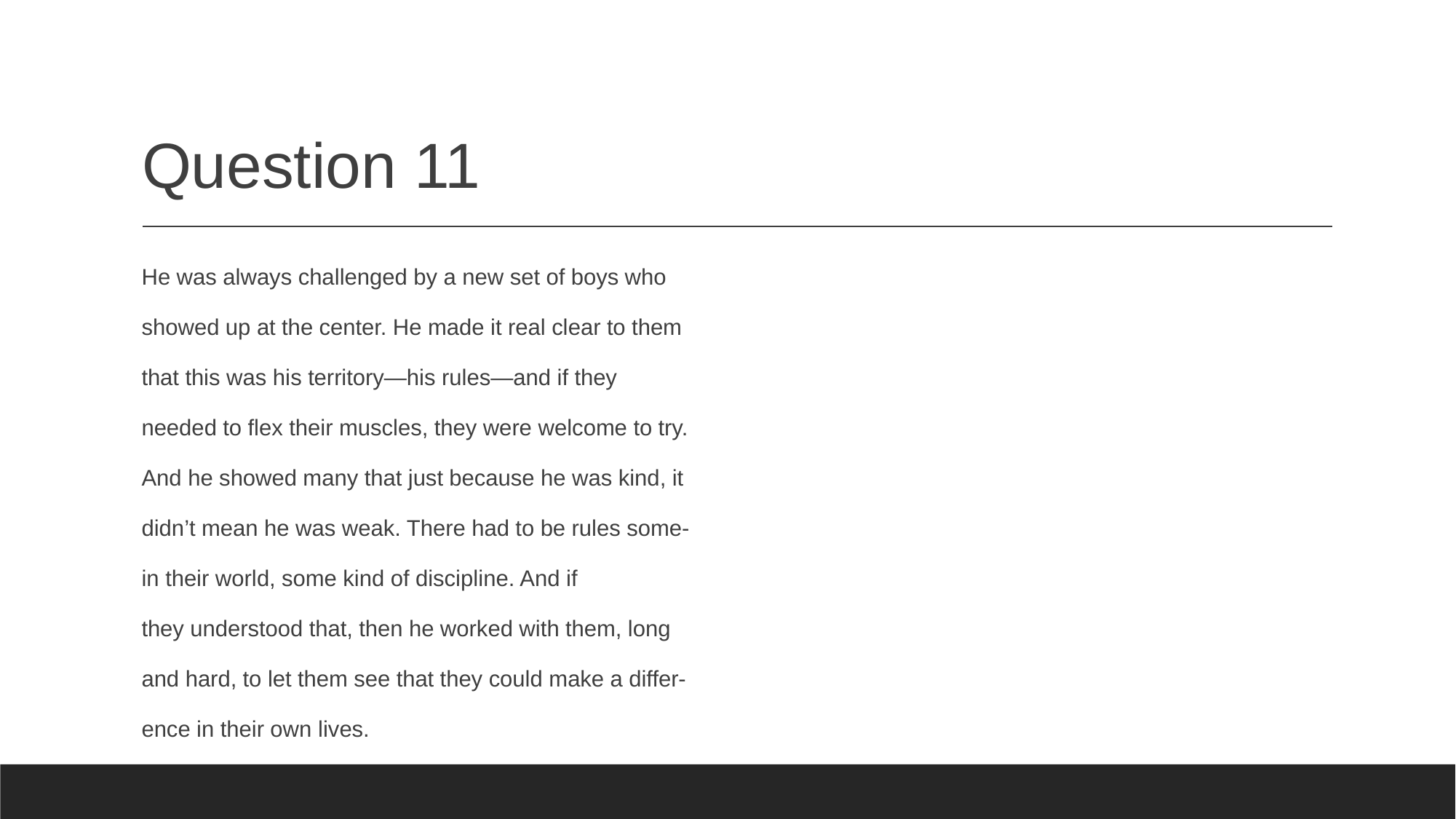

# Question 11
He was always challenged by a new set of boys who
showed up at the center. He made it real clear to them
that this was his territory—his rules—and if they
needed to flex their muscles, they were welcome to try.
And he showed many that just because he was kind, it
didn’t mean he was weak. There had to be rules some-
in their world, some kind of discipline. And if
they understood that, then he worked with them, long
and hard, to let them see that they could make a differ-
ence in their own lives.